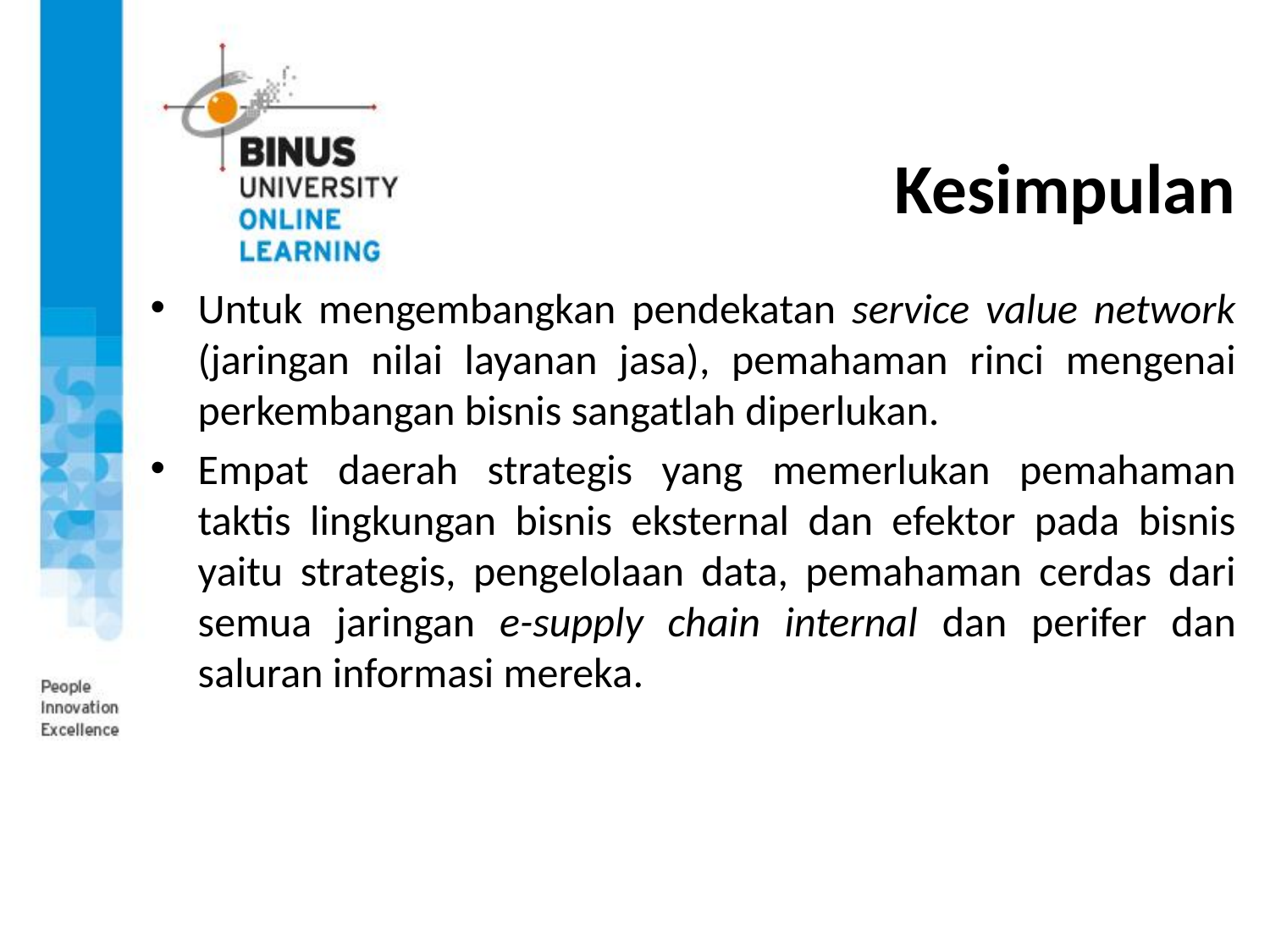

# Kesimpulan
Untuk mengembangkan pendekatan service value network (jaringan nilai layanan jasa), pemahaman rinci mengenai perkembangan bisnis sangatlah diperlukan.
Empat daerah strategis yang memerlukan pemahaman taktis lingkungan bisnis eksternal dan efektor pada bisnis yaitu strategis, pengelolaan data, pemahaman cerdas dari semua jaringan e-supply chain internal dan perifer dan saluran informasi mereka.